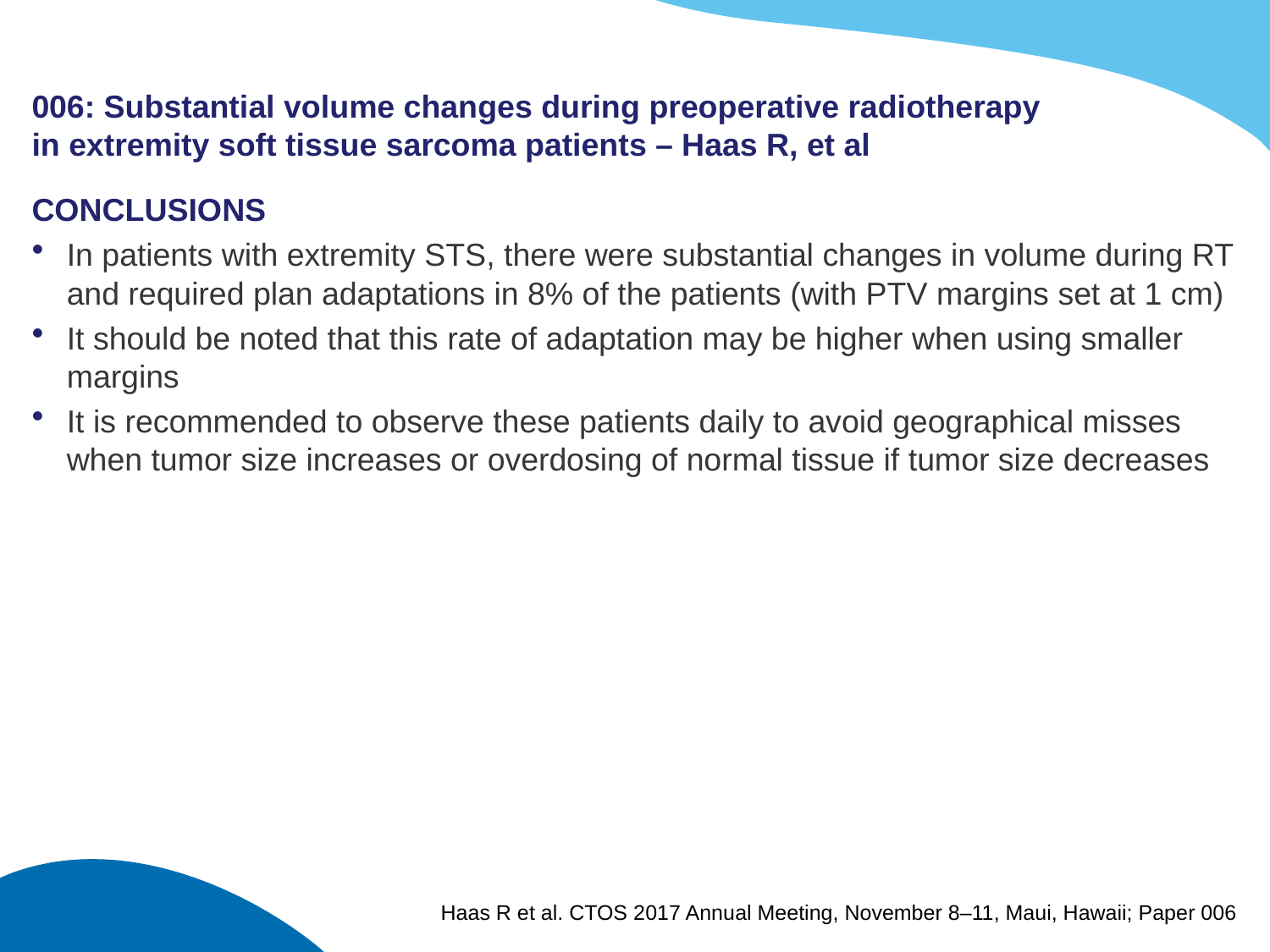

# 006: Substantial volume changes during preoperative radiotherapy in extremity soft tissue sarcoma patients – Haas R, et al
CONCLUSIONS
In patients with extremity STS, there were substantial changes in volume during RT and required plan adaptations in 8% of the patients (with PTV margins set at 1 cm)
It should be noted that this rate of adaptation may be higher when using smaller margins
It is recommended to observe these patients daily to avoid geographical misses when tumor size increases or overdosing of normal tissue if tumor size decreases
Haas R et al. CTOS 2017 Annual Meeting, November 8–11, Maui, Hawaii; Paper 006